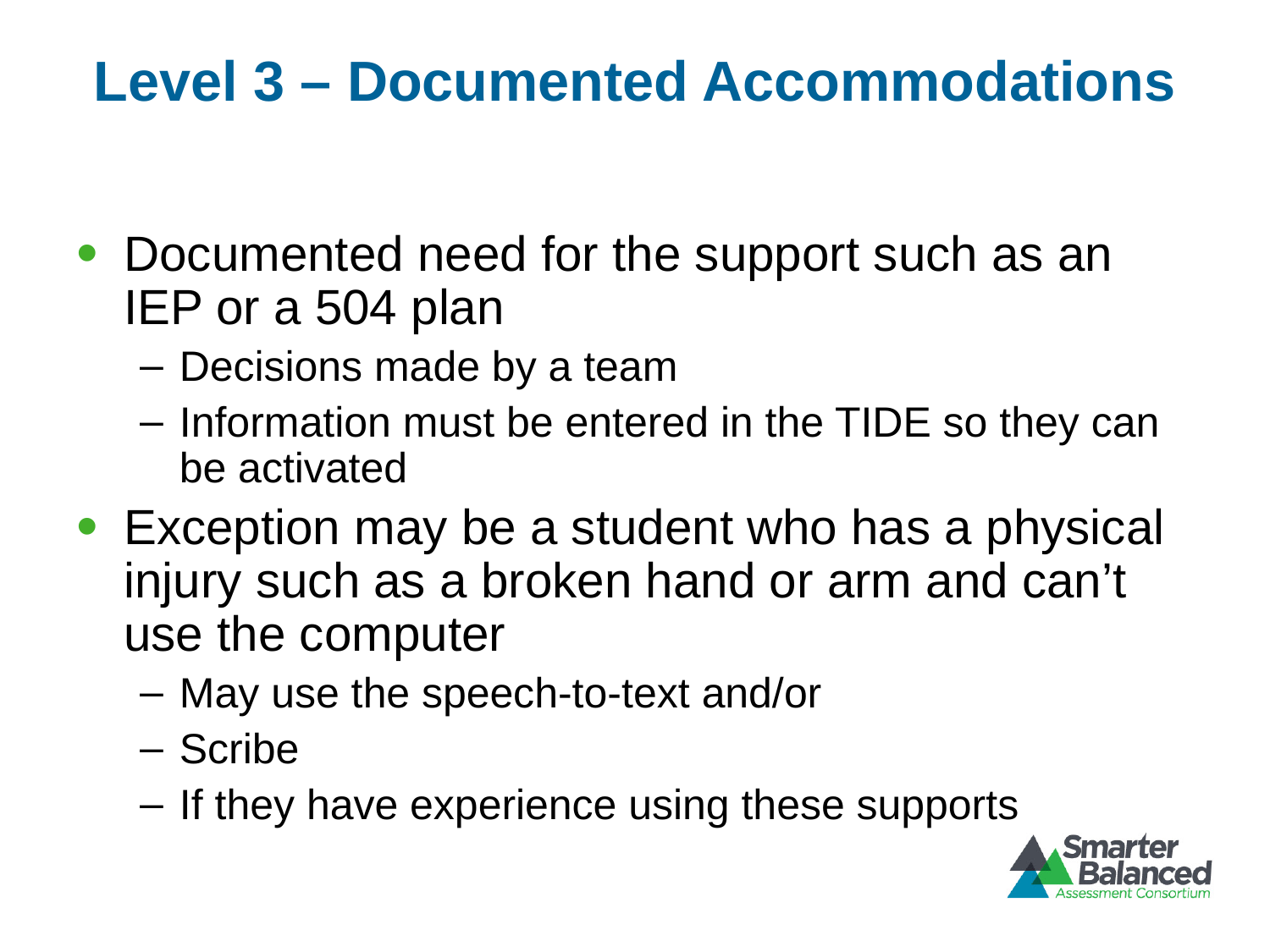

# Level 3 – Documented Accommodations
Documented need for the support such as an IEP or a 504 plan
Decisions made by a team
Information must be entered in the TIDE so they can be activated
Exception may be a student who has a physical injury such as a broken hand or arm and can’t use the computer
May use the speech-to-text and/or
Scribe
If they have experience using these supports